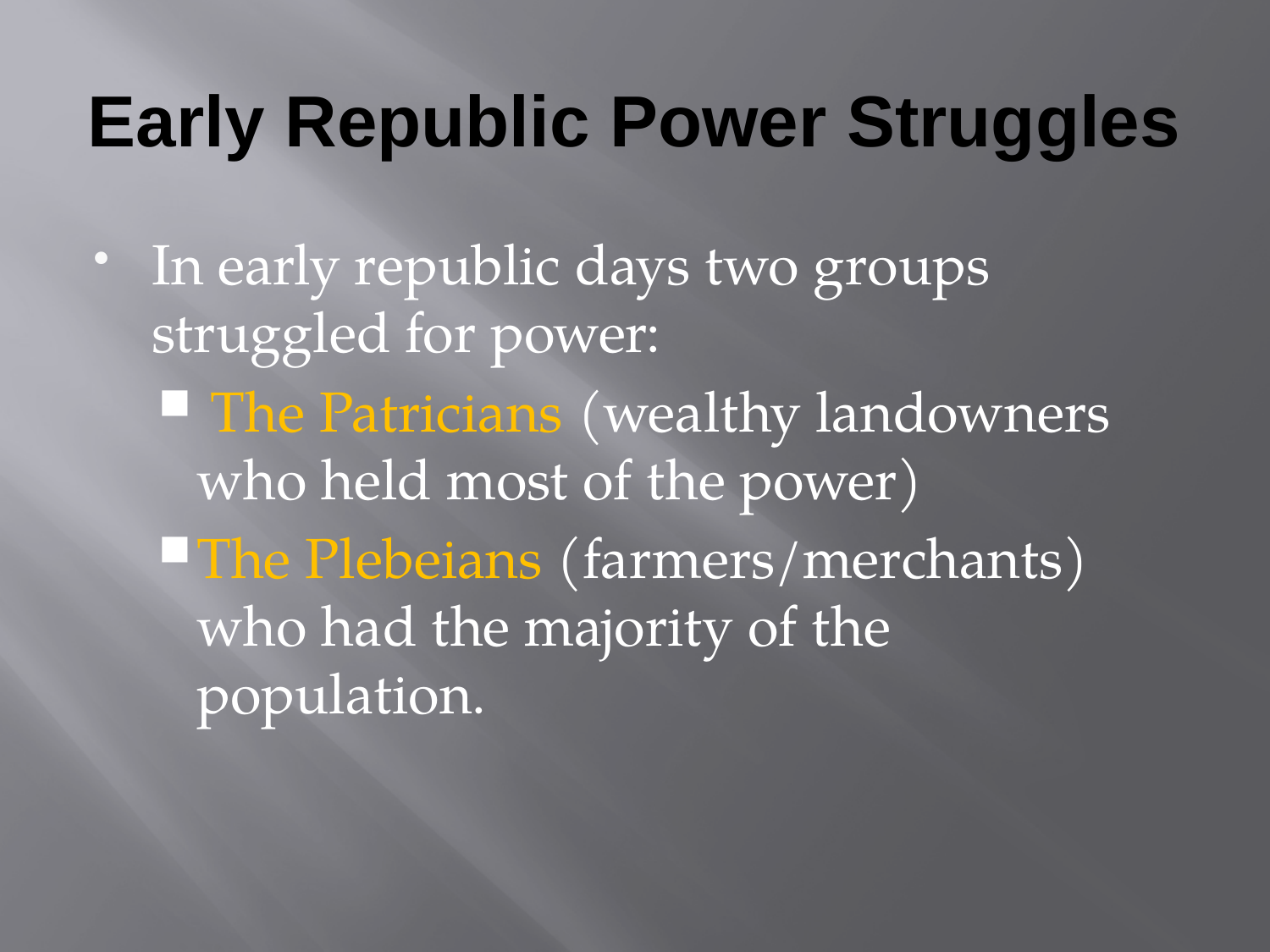

# Early Republic Power Struggles
In early republic days two groups struggled for power:
 The Patricians (wealthy landowners who held most of the power)
The Plebeians (farmers/merchants) who had the majority of the population.